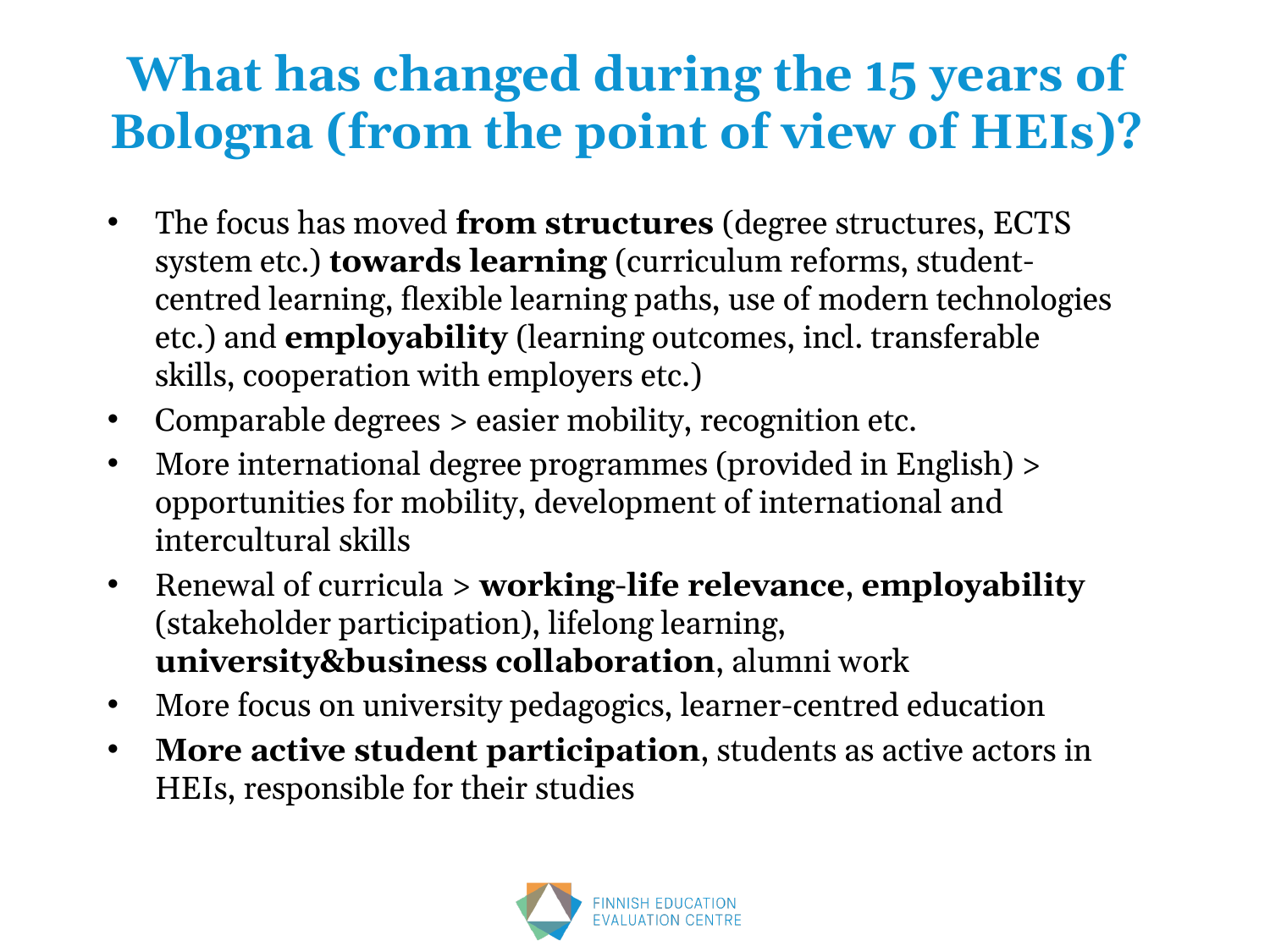

# What has changed during the 15 years of Bologna (from the point of view of HEIs)?
The focus has moved from structures (degree structures, ECTS system etc.) towards learning (curriculum reforms, student-centred learning, flexible learning paths, use of modern technologies etc.) and employability (learning outcomes, incl. transferable skills, cooperation with employers etc.)
Comparable degrees > easier mobility, recognition etc.
More international degree programmes (provided in English) > opportunities for mobility, development of international and intercultural skills
Renewal of curricula > working-life relevance, employability (stakeholder participation), lifelong learning, university&business collaboration, alumni work
More focus on university pedagogics, learner-centred education
More active student participation, students as active actors in HEIs, responsible for their studies